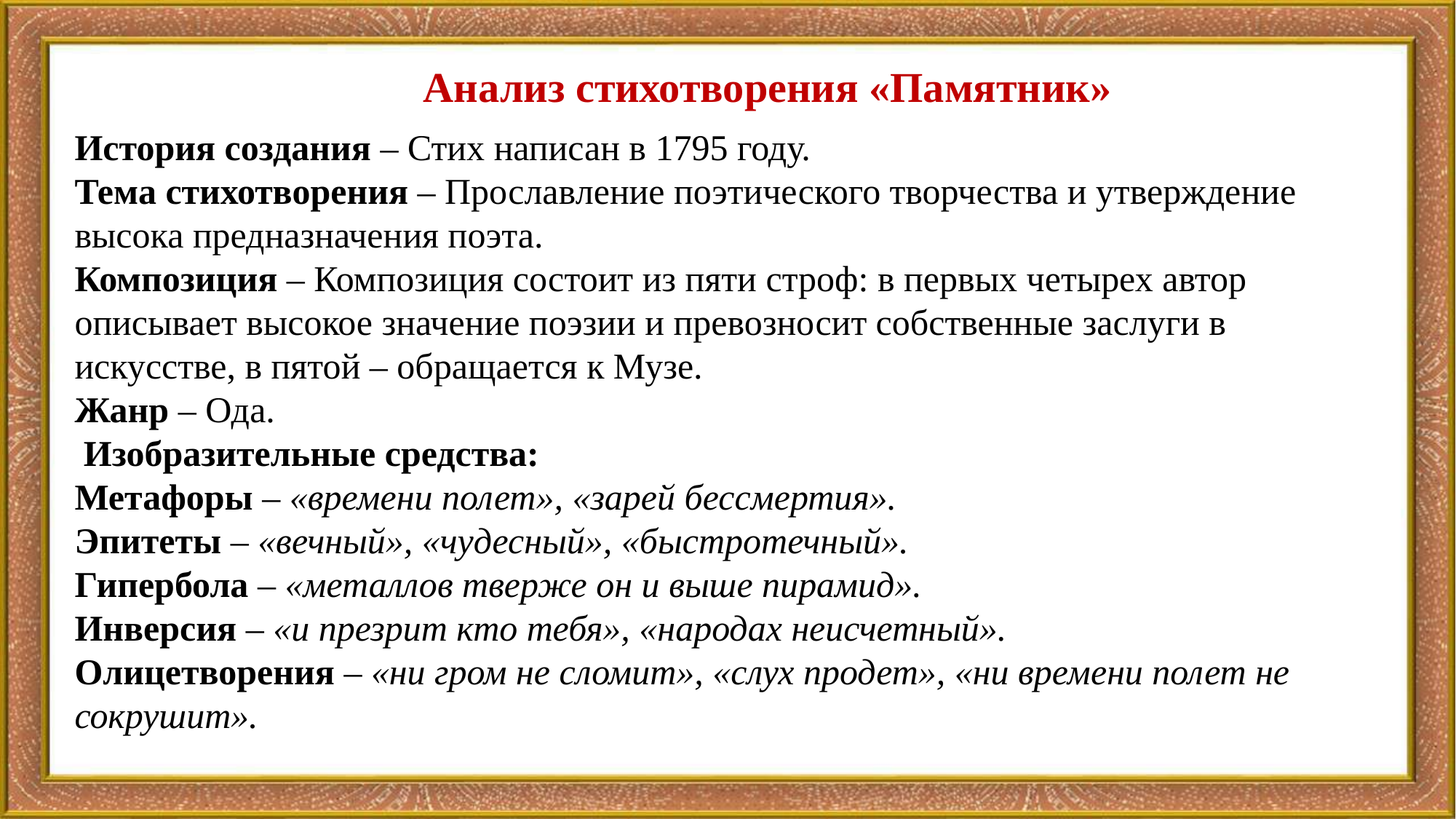

Анализ стихотворения «Памятник»
История создания – Стих написан в 1795 году.
Тема стихотворения – Прославление поэтического творчества и утверждение высока предназначения поэта.
Композиция – Композиция состоит из пяти строф: в первых четырех автор описывает высокое значение поэзии и превозносит собственные заслуги в искусстве, в пятой – обращается к Музе.
Жанр – Ода.
 Изобразительные средства:
Метафоры – «времени полет», «зарей бессмертия».
Эпитеты – «вечный», «чудесный», «быстротечный».
Гипербола – «металлов тверже он и выше пирамид».
Инверсия – «и презрит кто тебя», «народах неисчетный».
Олицетворения – «ни гром не сломит», «слух продет», «ни времени полет не сокрушит».